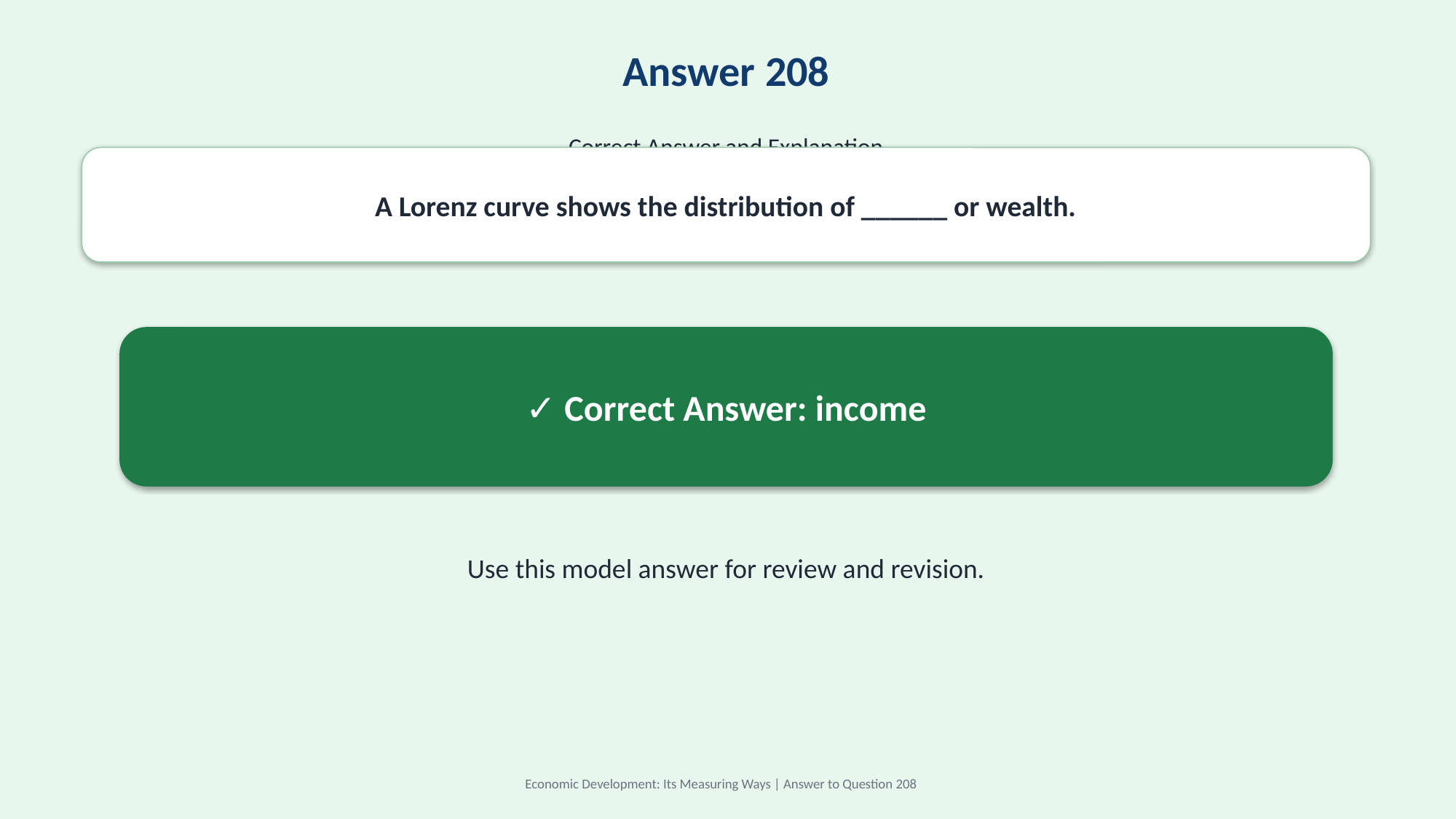

Answer 208
Correct Answer and Explanation
A Lorenz curve shows the distribution of ______ or wealth.
✓ Correct Answer: income
Use this model answer for review and revision.
Economic Development: Its Measuring Ways | Answer to Question 208